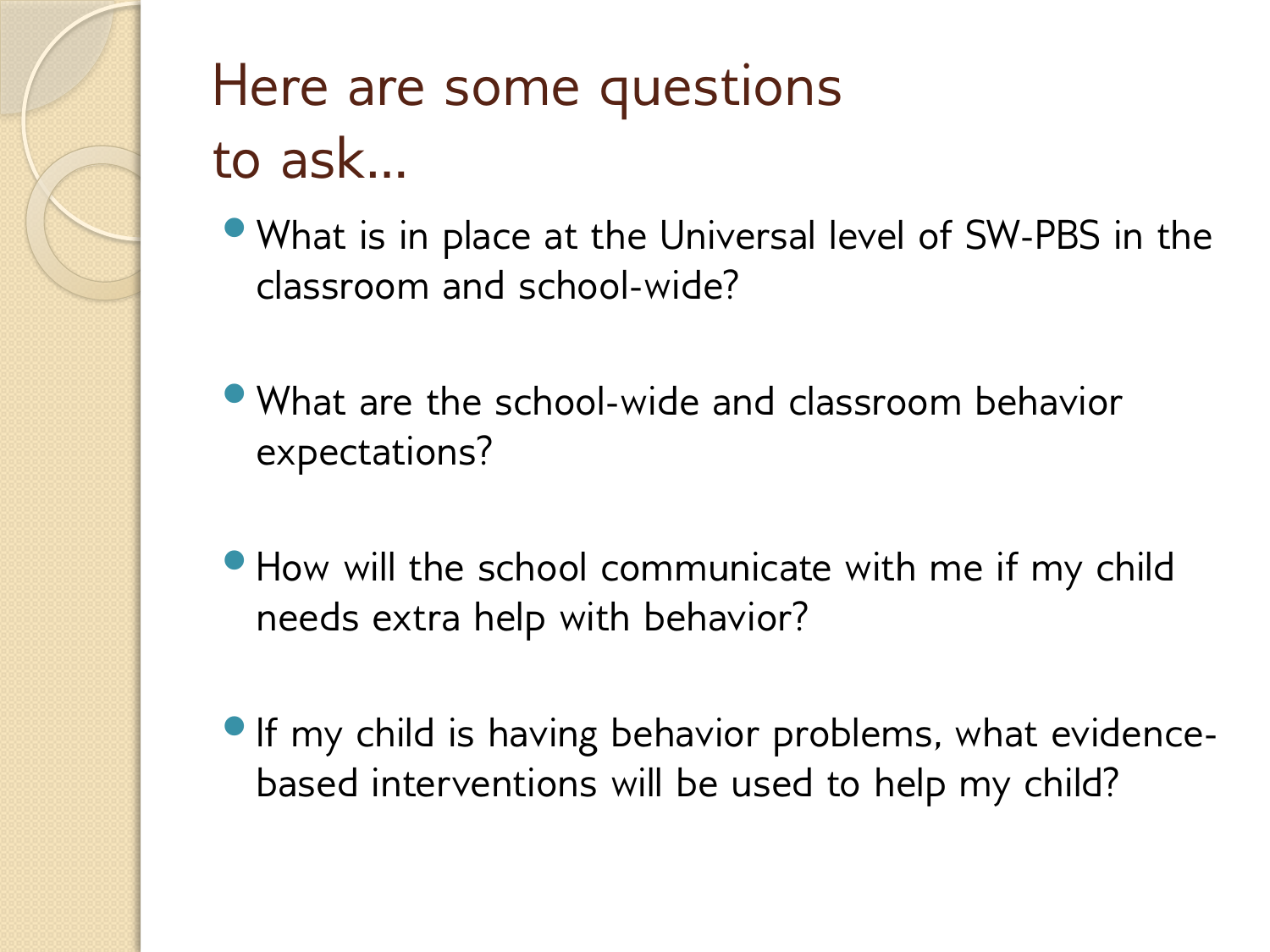

# Here are some questions to ask…
What is in place at the Universal level of SW-PBS in the classroom and school-wide?

What are the school-wide and classroom behavior expectations?

How will the school communicate with me if my child needs extra help with behavior?

If my child is having behavior problems, what evidence-based interventions will be used to help my child?